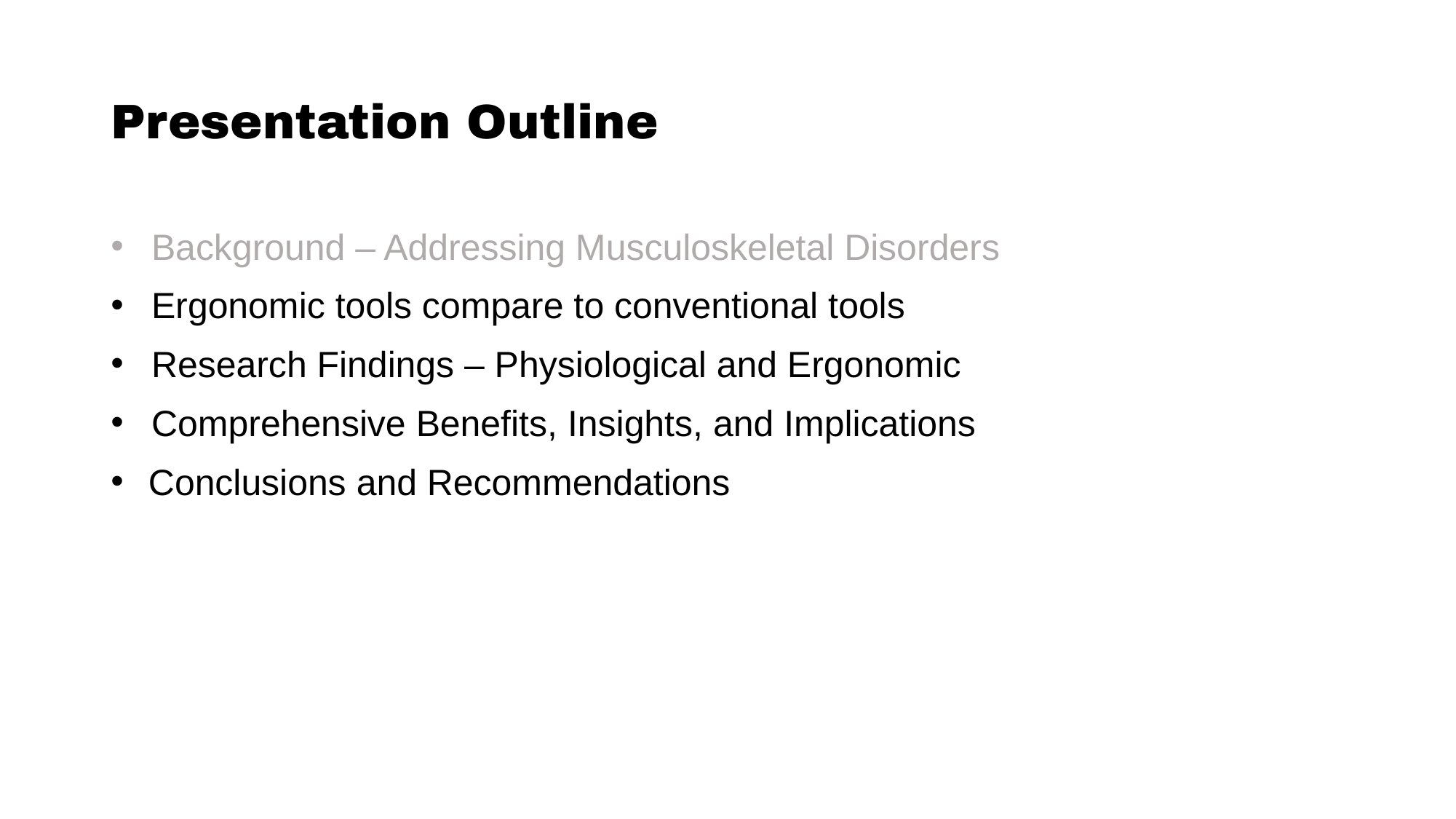

# Presentation Outline
Background – Addressing Musculoskeletal Disorders
Ergonomic tools compare to conventional tools
Research Findings – Physiological and Ergonomic
Comprehensive Benefits, Insights, and Implications
 Conclusions and Recommendations